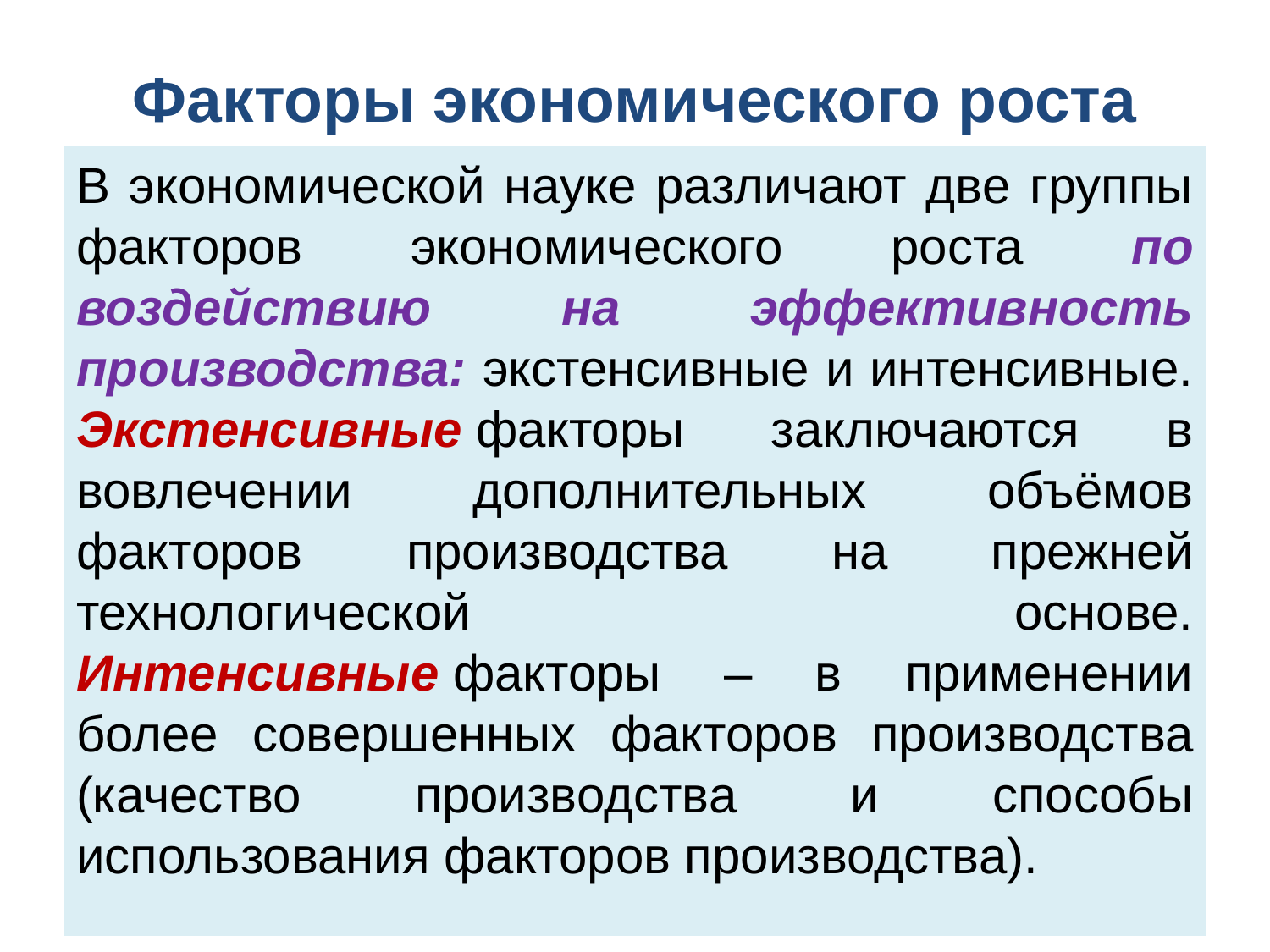

# Факторы экономического роста
В экономической науке различают две группы факторов экономического роста по воздействию на эффективность производства: экстенсивные и интенсивные.
Экстенсивные факторы заключаются в вовлечении дополнительных объёмов факторов производства на прежней технологической основе.
Интенсивные факторы – в применении более совершенных факторов производства (качество производства и способы использования факторов производства).